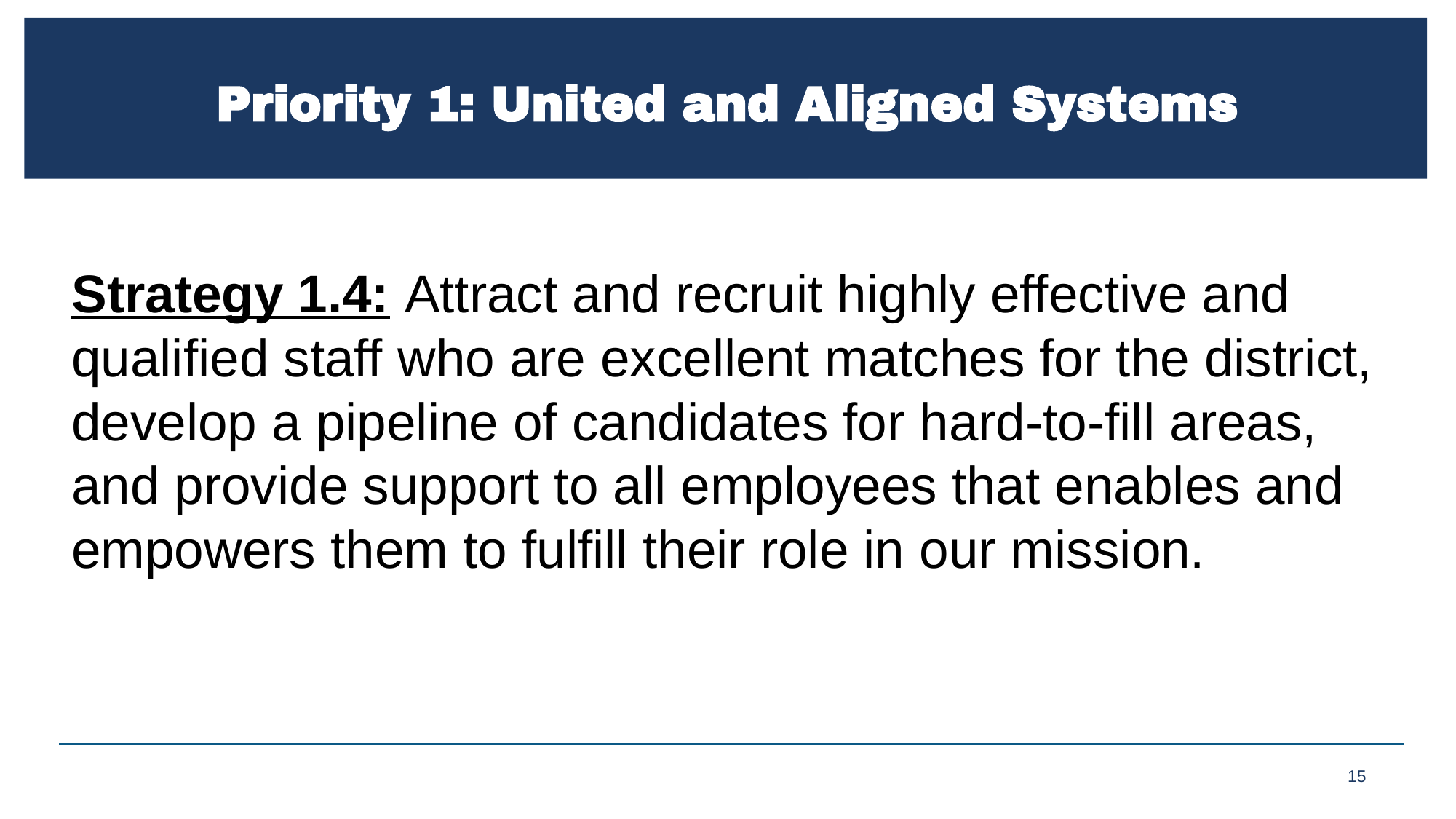

# Priority 1: United and Aligned Systems

Strategy 1.4: Attract and recruit highly effective and qualified staff who are excellent matches for the district, develop a pipeline of candidates for hard-to-fill areas, and provide support to all employees that enables and empowers them to fulfill their role in our mission.
15